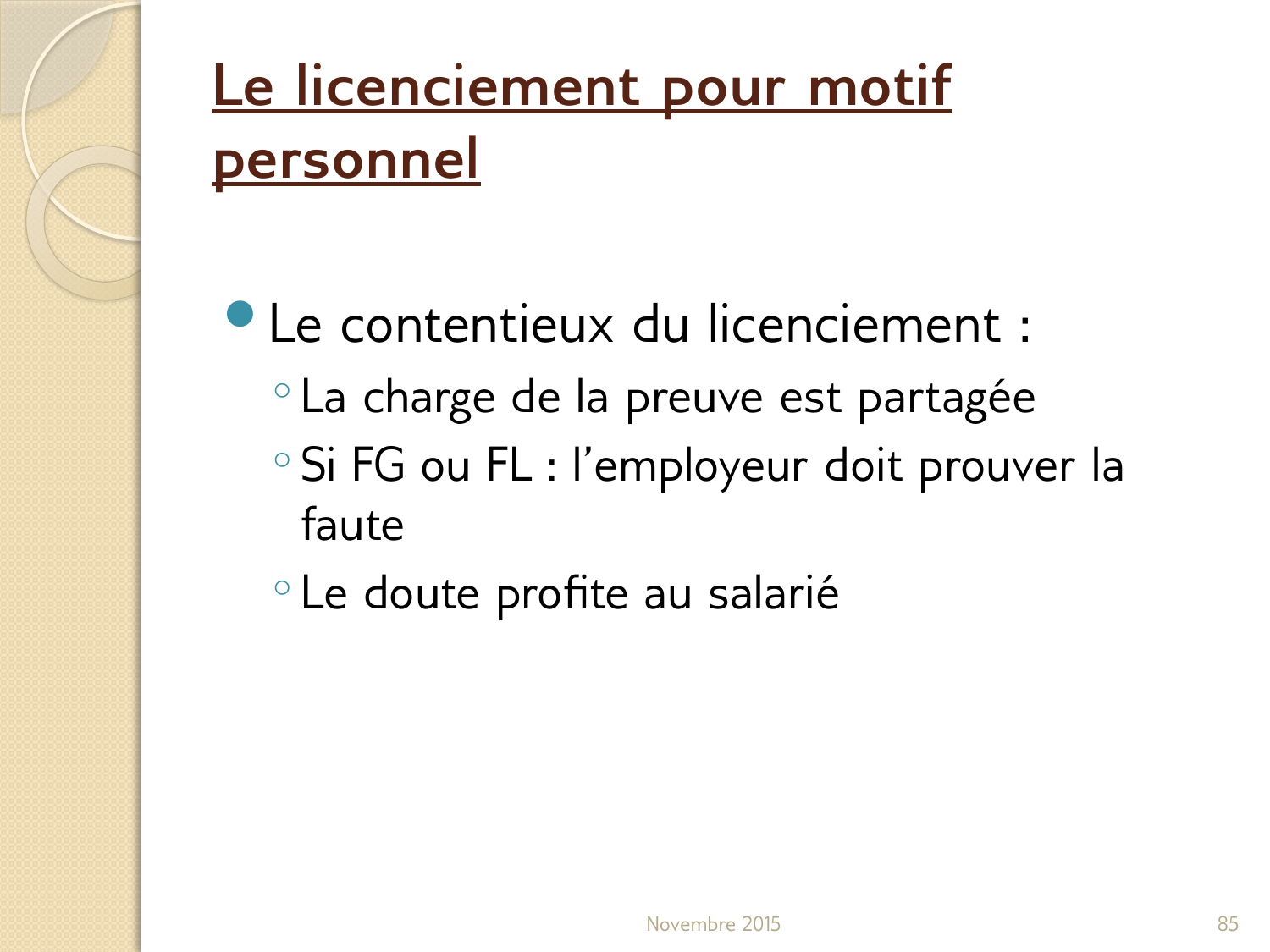

# Le licenciement pour motif personnel

Le contentieux du licenciement :
La charge de la preuve est partagée
Si FG ou FL : l’employeur doit prouver la faute
Le doute profite au salarié

Novembre 2015
85